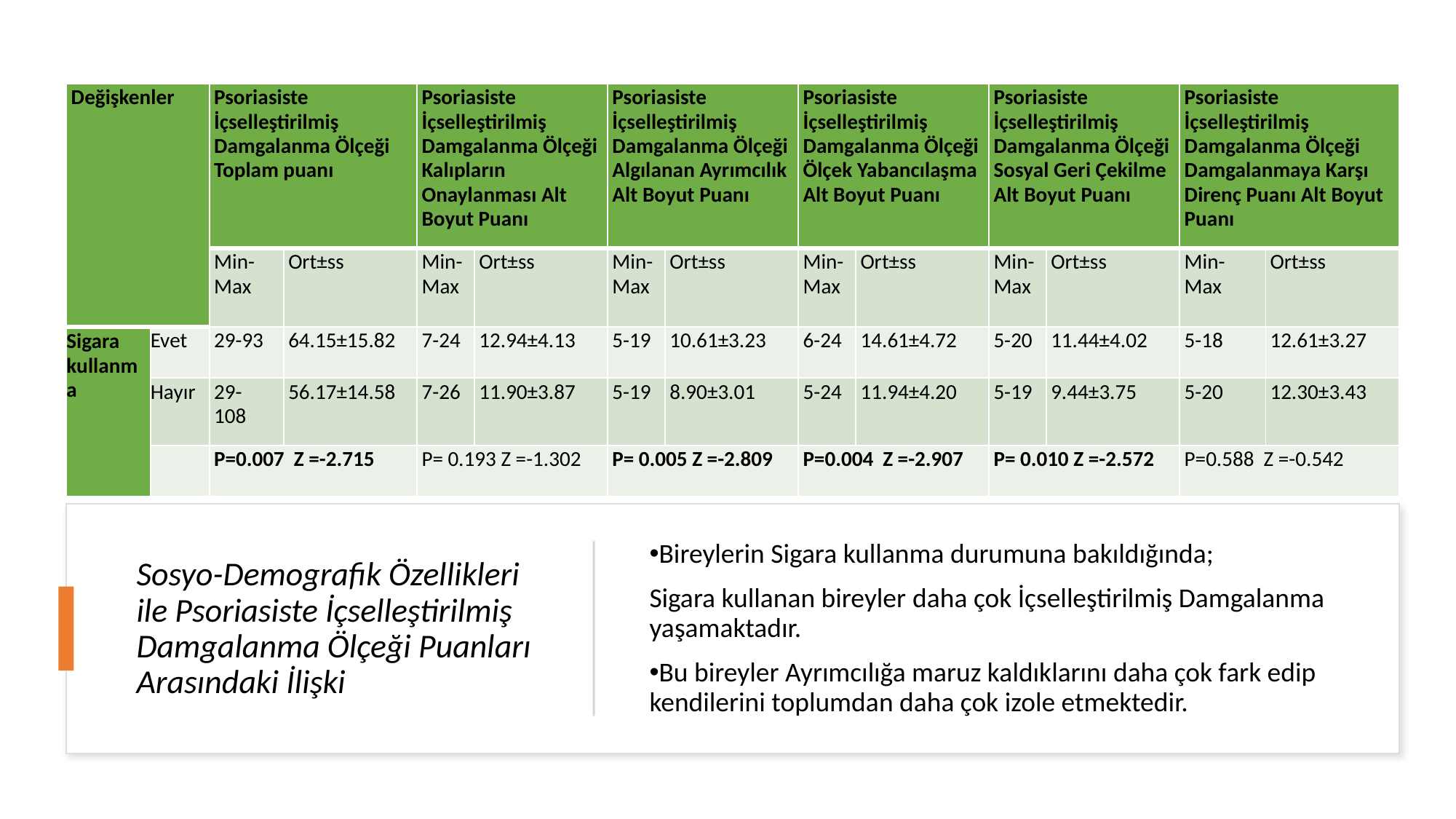

| Değişkenler |  | Psoriasiste İçselleştirilmiş Damgalanma Ölçeği Toplam puanı |  | Psoriasiste İçselleştirilmiş Damgalanma Ölçeği Kalıpların Onaylanması Alt Boyut Puanı |  | Psoriasiste İçselleştirilmiş Damgalanma Ölçeği Algılanan Ayrımcılık Alt Boyut Puanı |  | Psoriasiste İçselleştirilmiş Damgalanma Ölçeği Ölçek Yabancılaşma Alt Boyut Puanı |  | Psoriasiste İçselleştirilmiş Damgalanma Ölçeği Sosyal Geri Çekilme Alt Boyut Puanı |  | Psoriasiste İçselleştirilmiş Damgalanma Ölçeği Damgalanmaya Karşı Direnç Puanı Alt Boyut Puanı |  |
| --- | --- | --- | --- | --- | --- | --- | --- | --- | --- | --- | --- | --- | --- |
|  |  | Min-Max | Ort±ss | Min-Max | Ort±ss | Min-Max | Ort±ss | Min-Max | Ort±ss | Min-Max | Ort±ss | Min-Max | Ort±ss |
| Sigara kullanma | Evet | 29-93 | 64.15±15.82 | 7-24 | 12.94±4.13 | 5-19 | 10.61±3.23 | 6-24 | 14.61±4.72 | 5-20 | 11.44±4.02 | 5-18 | 12.61±3.27 |
|  | Hayır | 29-108 | 56.17±14.58 | 7-26 | 11.90±3.87 | 5-19 | 8.90±3.01 | 5-24 | 11.94±4.20 | 5-19 | 9.44±3.75 | 5-20 | 12.30±3.43 |
|  |  | P=0.007 Z =-2.715 |  | P= 0.193 Z =-1.302 |  | P= 0.005 Z =-2.809 |  | P=0.004 Z =-2.907 |  | P= 0.010 Z =-2.572 |  | P=0.588 Z =-0.542 |  |

Bireylerin Sigara kullanma durumuna bakıldığında;
Sigara kullanan bireyler daha çok İçselleştirilmiş Damgalanma yaşamaktadır.
Bu bireyler Ayrımcılığa maruz kaldıklarını daha çok fark edip kendilerini toplumdan daha çok izole etmektedir.
# Sosyo-Demografik Özellikleri ile Psoriasiste İçselleştirilmiş Damgalanma Ölçeği Puanları Arasındaki İlişki